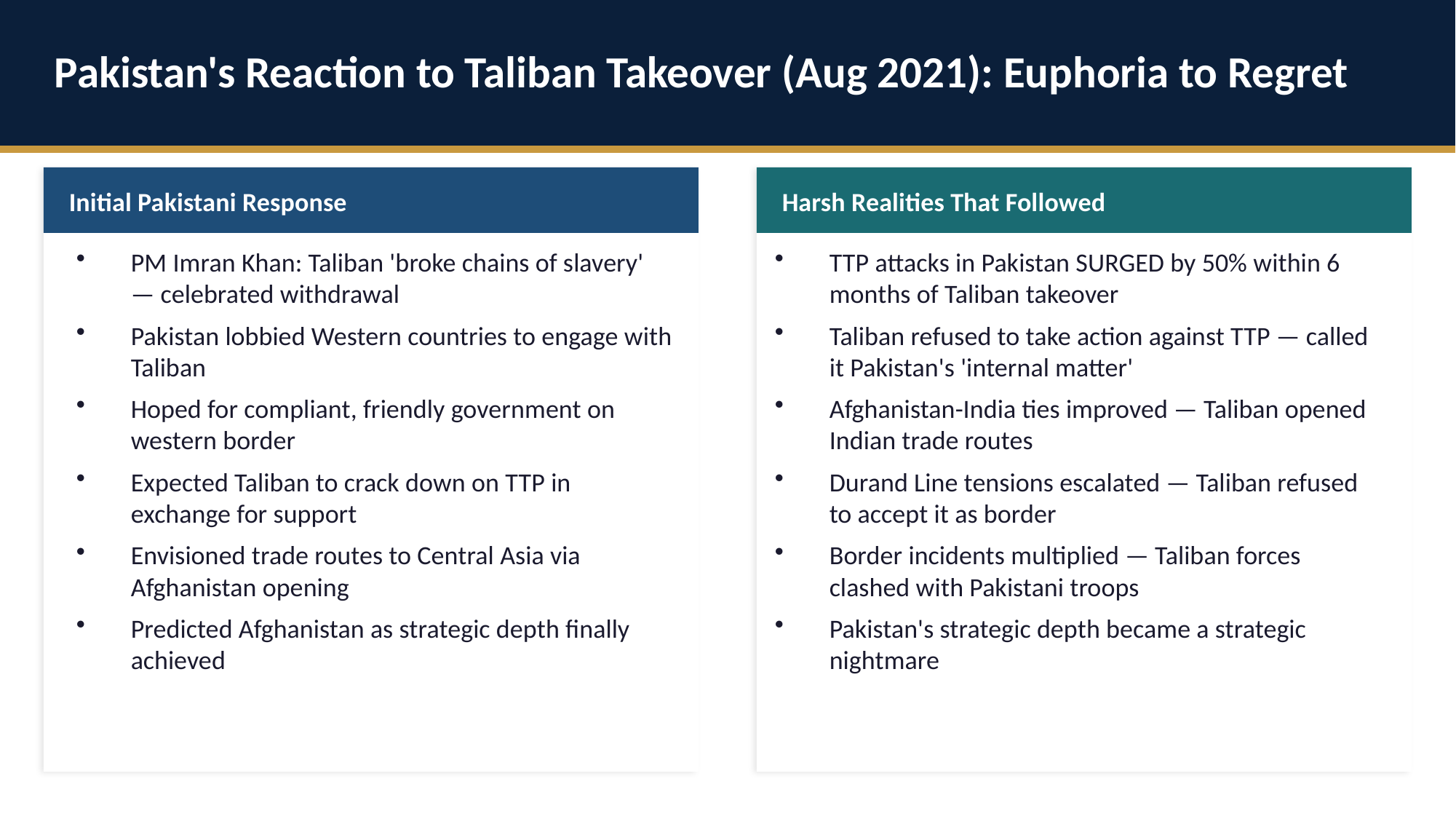

Pakistan's Reaction to Taliban Takeover (Aug 2021): Euphoria to Regret

Initial Pakistani Response
Harsh Realities That Followed
PM Imran Khan: Taliban 'broke chains of slavery' — celebrated withdrawal
Pakistan lobbied Western countries to engage with Taliban
Hoped for compliant, friendly government on western border
Expected Taliban to crack down on TTP in exchange for support
Envisioned trade routes to Central Asia via Afghanistan opening
Predicted Afghanistan as strategic depth finally achieved
TTP attacks in Pakistan SURGED by 50% within 6 months of Taliban takeover
Taliban refused to take action against TTP — called it Pakistan's 'internal matter'
Afghanistan-India ties improved — Taliban opened Indian trade routes
Durand Line tensions escalated — Taliban refused to accept it as border
Border incidents multiplied — Taliban forces clashed with Pakistani troops
Pakistan's strategic depth became a strategic nightmare